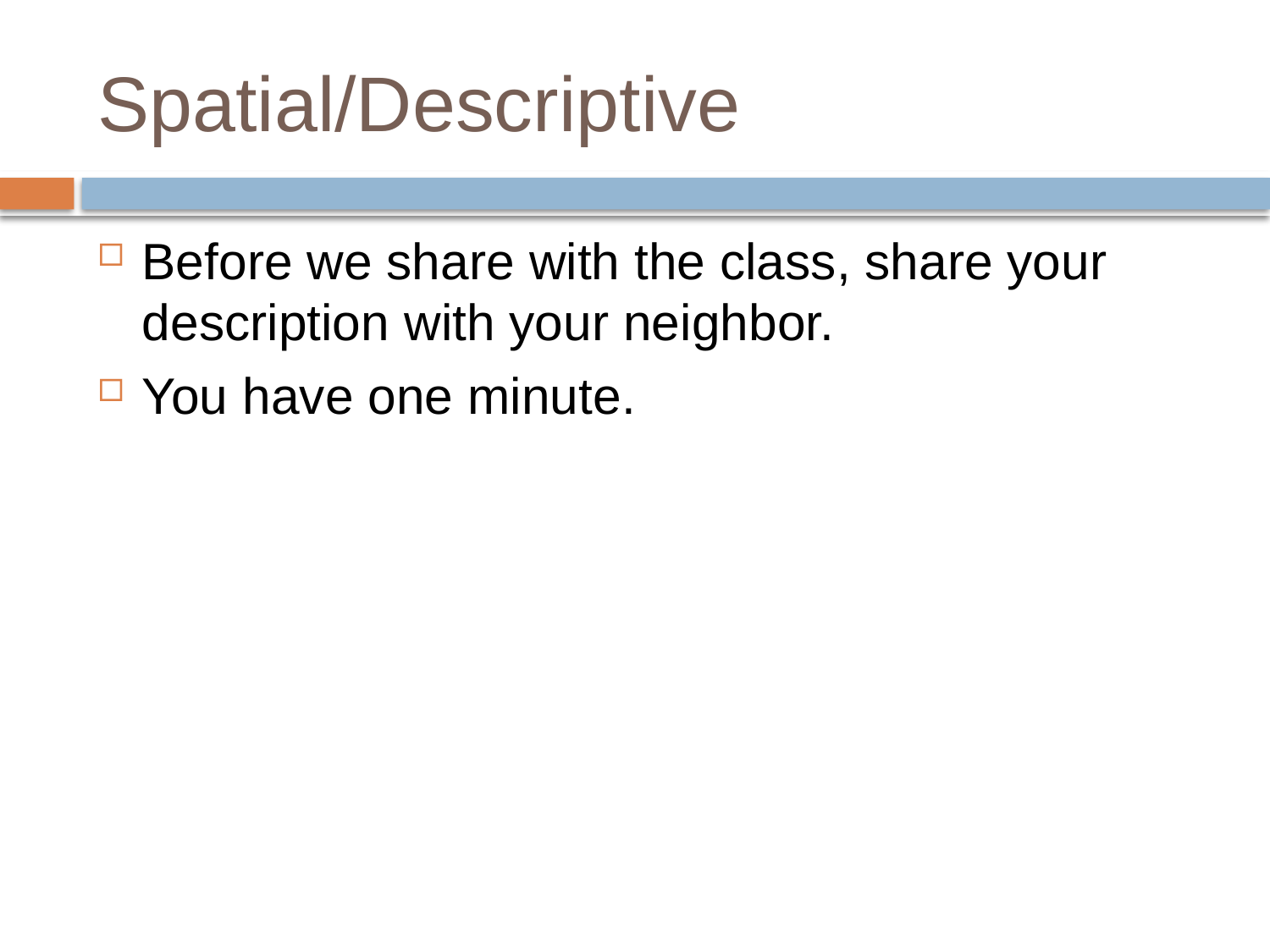

# Spatial/Descriptive
Before we share with the class, share your description with your neighbor.
You have one minute.